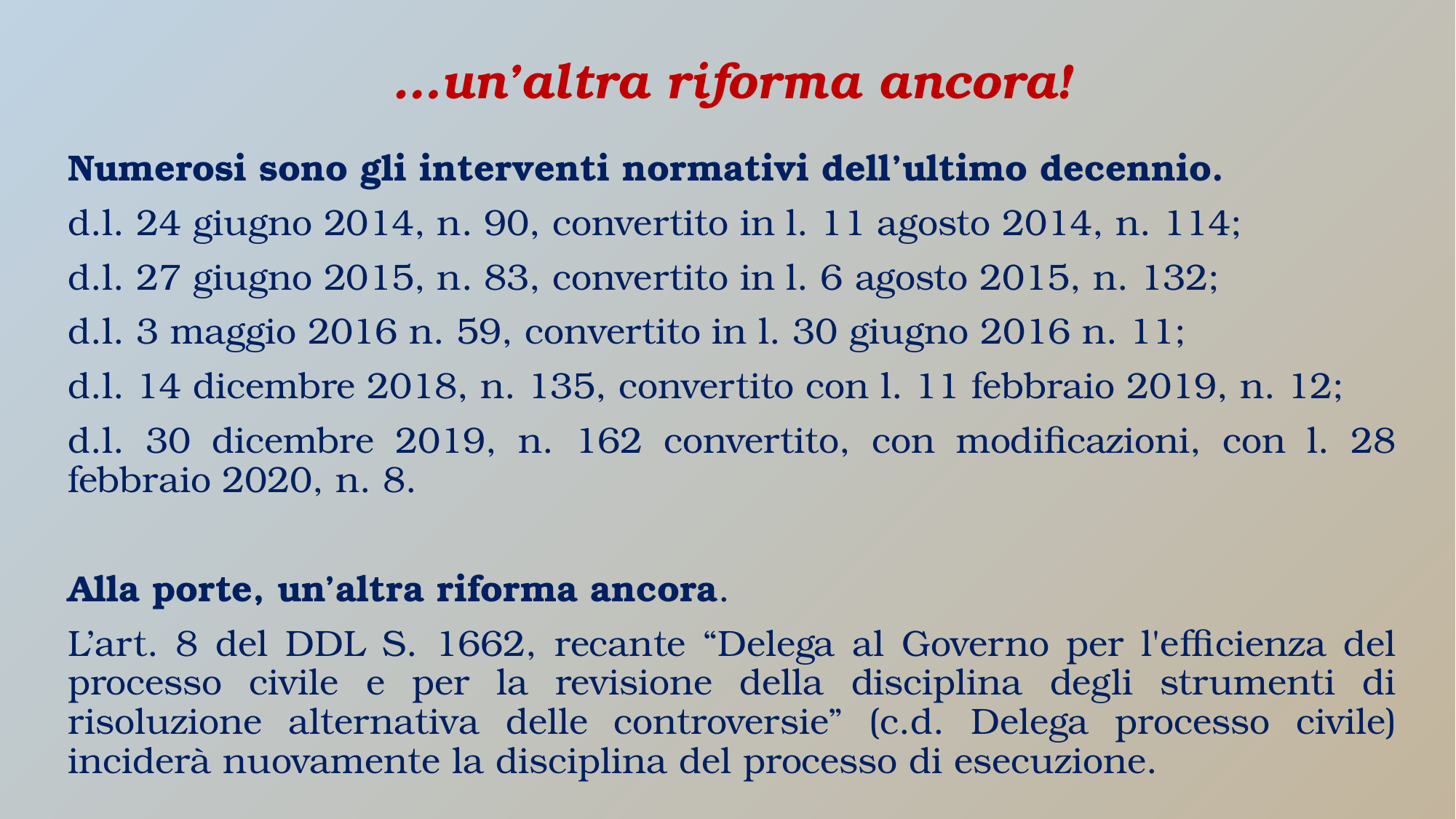

# …un’altra riforma ancora!
Numerosi sono gli interventi normativi dell’ultimo decennio.
d.l. 24 giugno 2014, n. 90, convertito in l. 11 agosto 2014, n. 114;
d.l. 27 giugno 2015, n. 83, convertito in l. 6 agosto 2015, n. 132;
d.l. 3 maggio 2016 n. 59, convertito in l. 30 giugno 2016 n. 11;
d.l. 14 dicembre 2018, n. 135, convertito con l. 11 febbraio 2019, n. 12;
d.l. 30 dicembre 2019, n. 162 convertito, con modificazioni, con l. 28 febbraio 2020, n. 8.

Alla porte, un’altra riforma ancora.
L’art. 8 del DDL S. 1662, recante “Delega al Governo per l'efficienza del processo civile e per la revisione della disciplina degli strumenti di risoluzione alternativa delle controversie” (c.d. Delega processo civile) inciderà nuovamente la disciplina del processo di esecuzione.